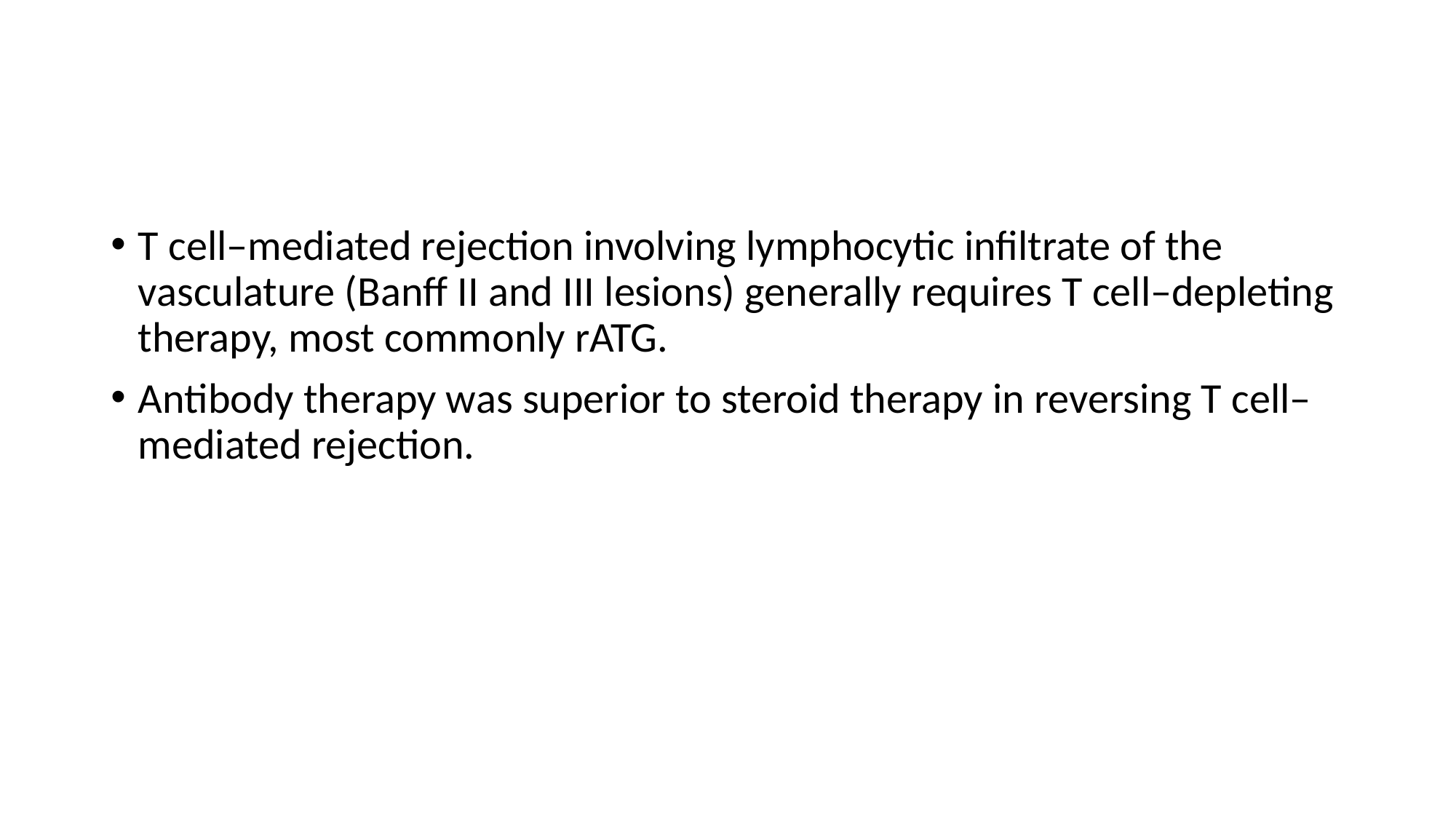

#
T cell–mediated rejection involving lymphocytic infiltrate of the vasculature (Banff II and III lesions) generally requires T cell–depleting therapy, most commonly rATG.
Antibody therapy was superior to steroid therapy in reversing T cell–mediated rejection.